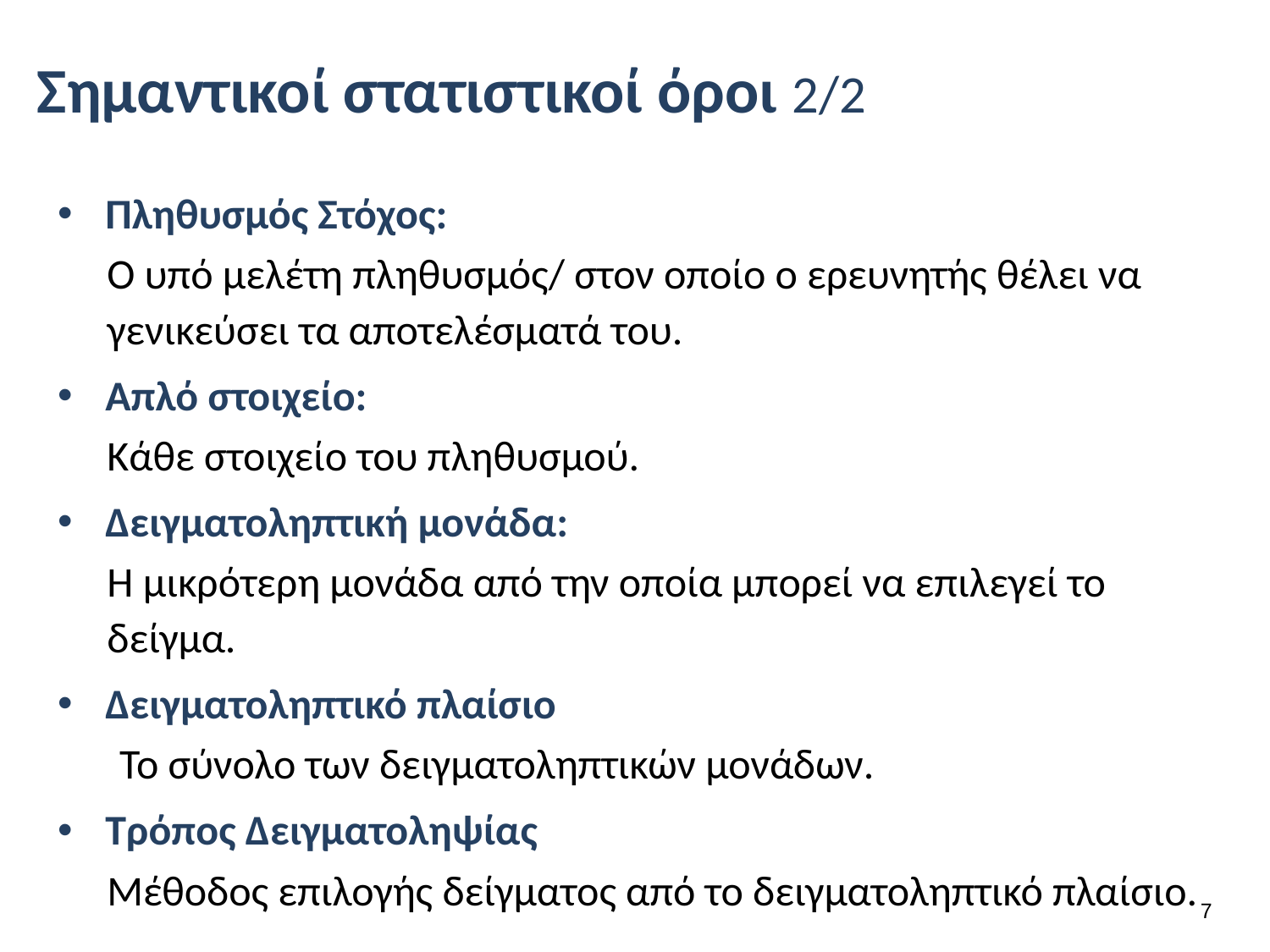

# Σημαντικοί στατιστικοί όροι 2/2
Πληθυσμός Στόχος:
Ο υπό μελέτη πληθυσμός/ στον οποίο ο ερευνητής θέλει να γενικεύσει τα αποτελέσματά του.
Απλό στοιχείο:
Κάθε στοιχείο του πληθυσμού.
Δειγματοληπτική μονάδα:
Η μικρότερη μονάδα από την οποία μπορεί να επιλεγεί το δείγμα.
Δειγματοληπτικό πλαίσιο
Το σύνολο των δειγματοληπτικών μονάδων.
Τρόπος Δειγματοληψίας
Μέθοδος επιλογής δείγματος από το δειγματοληπτικό πλαίσιο.

7